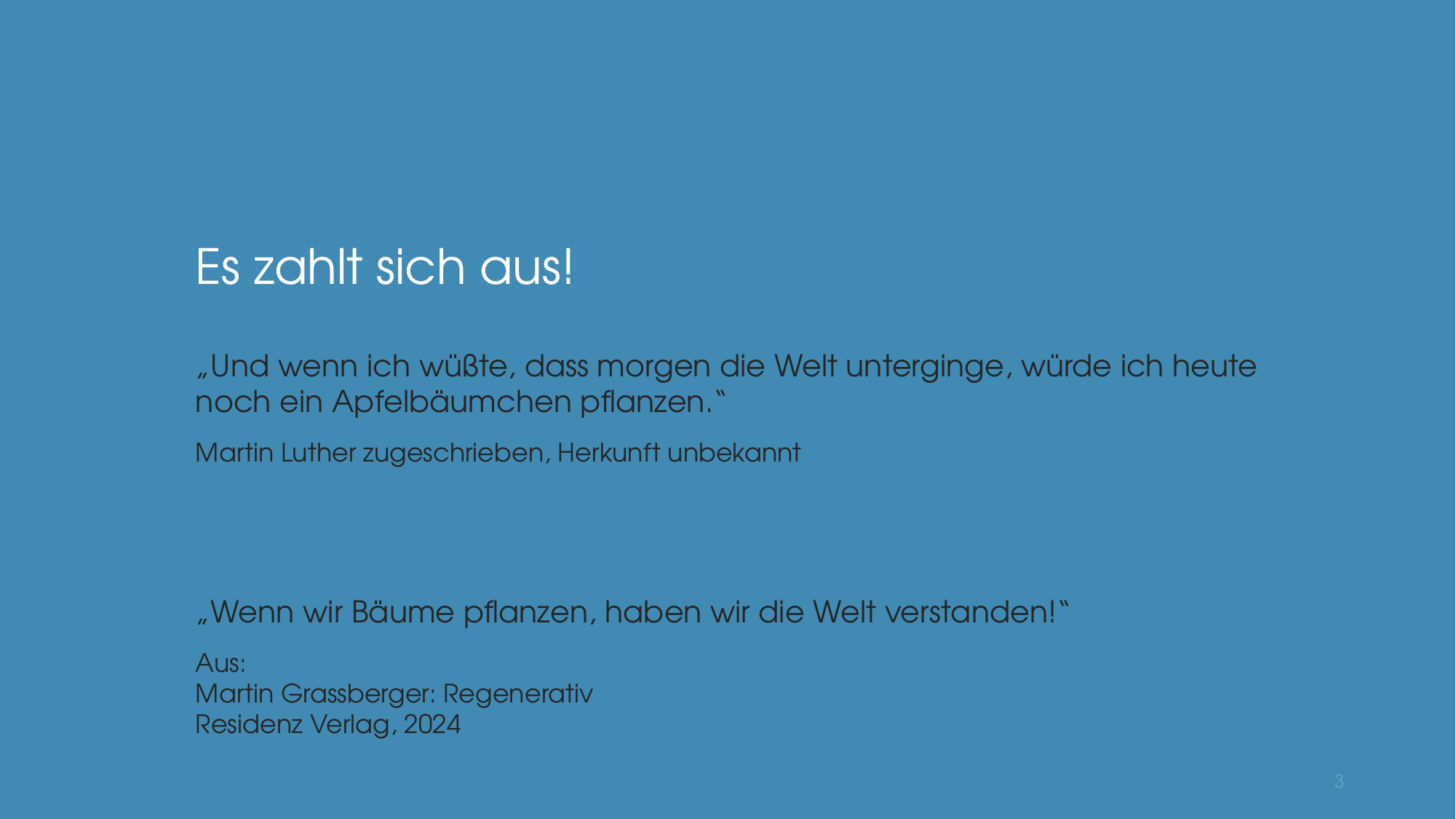

# Es zahlt sich aus!
„Und wenn ich wüßte, dass morgen die Welt unterginge, würde ich heute noch ein Apfelbäumchen pflanzen.“
Martin Luther zugeschrieben, Herkunft unbekannt

„Wenn wir Bäume pflanzen, haben wir die Welt verstanden!“
Aus:
Martin Grassberger: Regenerativ
Residenz Verlag, 2024

3